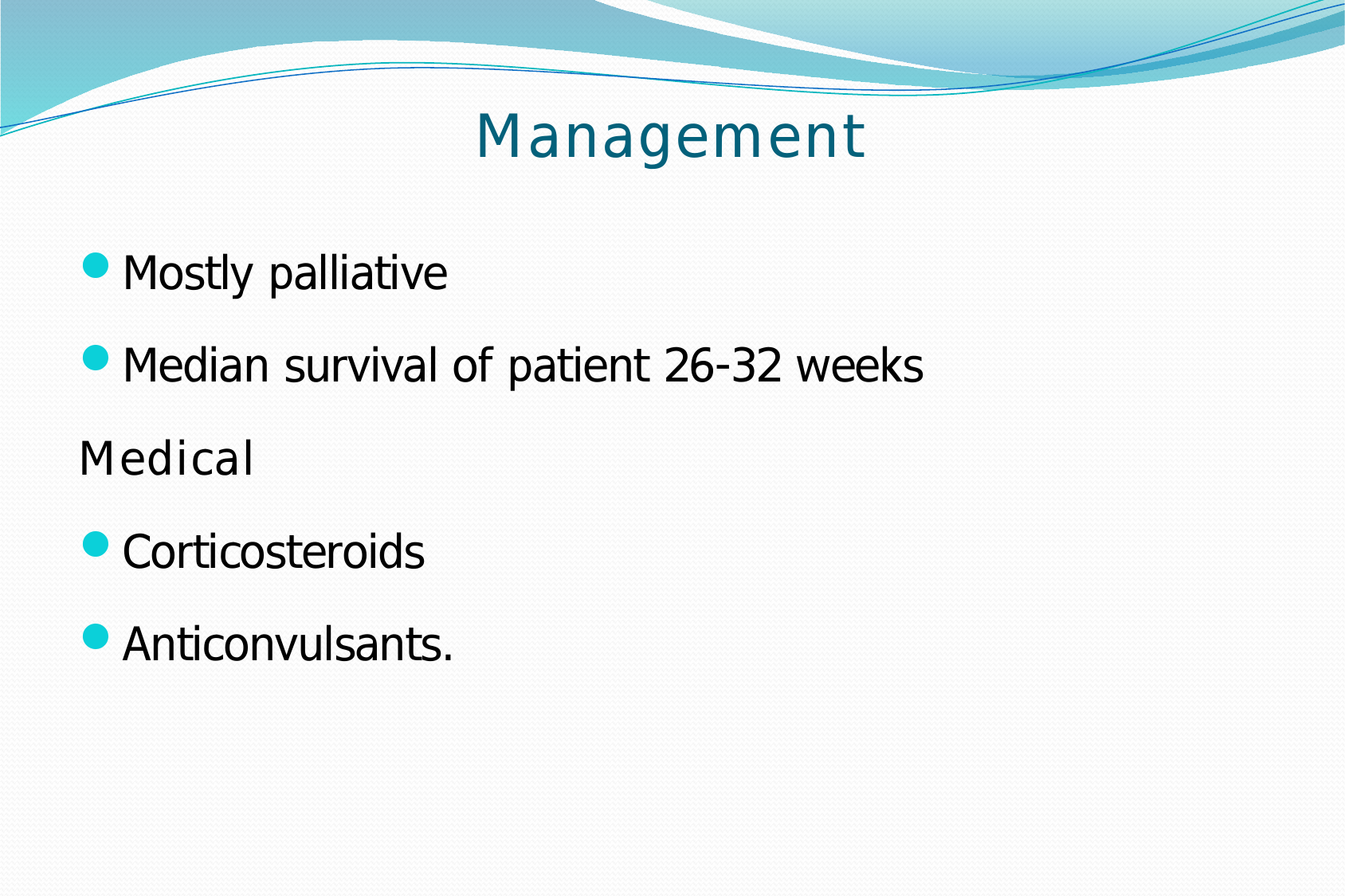

# Management
Mostly palliative
Median survival of patient 26-32 weeks
Medical
Corticosteroids
Anticonvulsants.